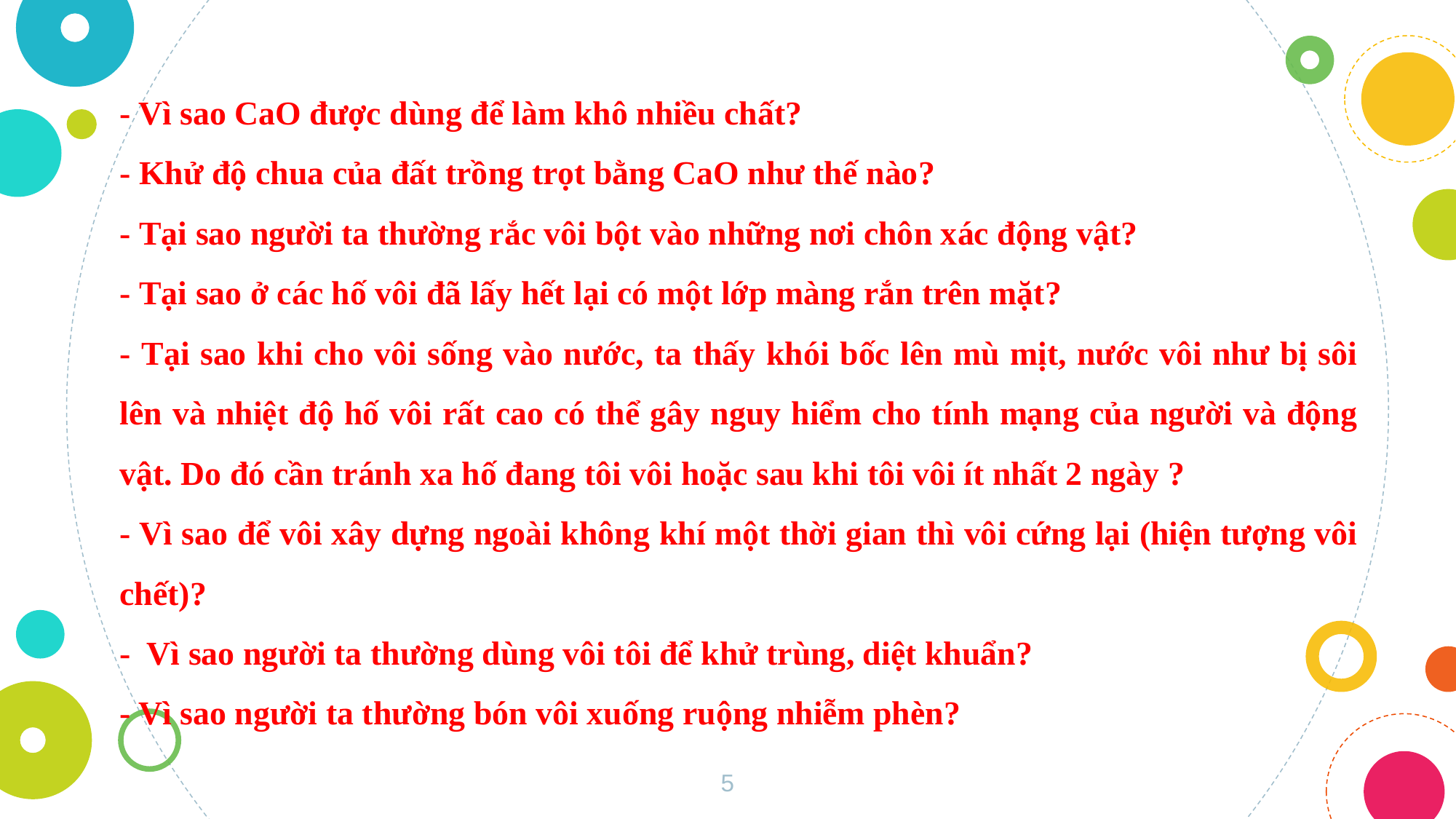

- Vì sao CaO được dùng để làm khô nhiều chất?
- Khử độ chua của đất trồng trọt bằng CaO như thế nào?
- Tại sao người ta thường rắc vôi bột vào những nơi chôn xác động vật?
- Tại sao ở các hố vôi đã lấy hết lại có một lớp màng rắn trên mặt?
- Tại sao khi cho vôi sống vào nước, ta thấy khói bốc lên mù mịt, nước vôi như bị sôi lên và nhiệt độ hố vôi rất cao có thể gây nguy hiểm cho tính mạng của người và động vật. Do đó cần tránh xa hố đang tôi vôi hoặc sau khi tôi vôi ít nhất 2 ngày ?
- Vì sao để vôi xây dựng ngoài không khí một thời gian thì vôi cứng lại (hiện tượng vôi chết)?
-  Vì sao người ta thường dùng vôi tôi để khử trùng, diệt khuẩn?
- Vì sao người ta thường bón vôi xuống ruộng nhiễm phèn?
5